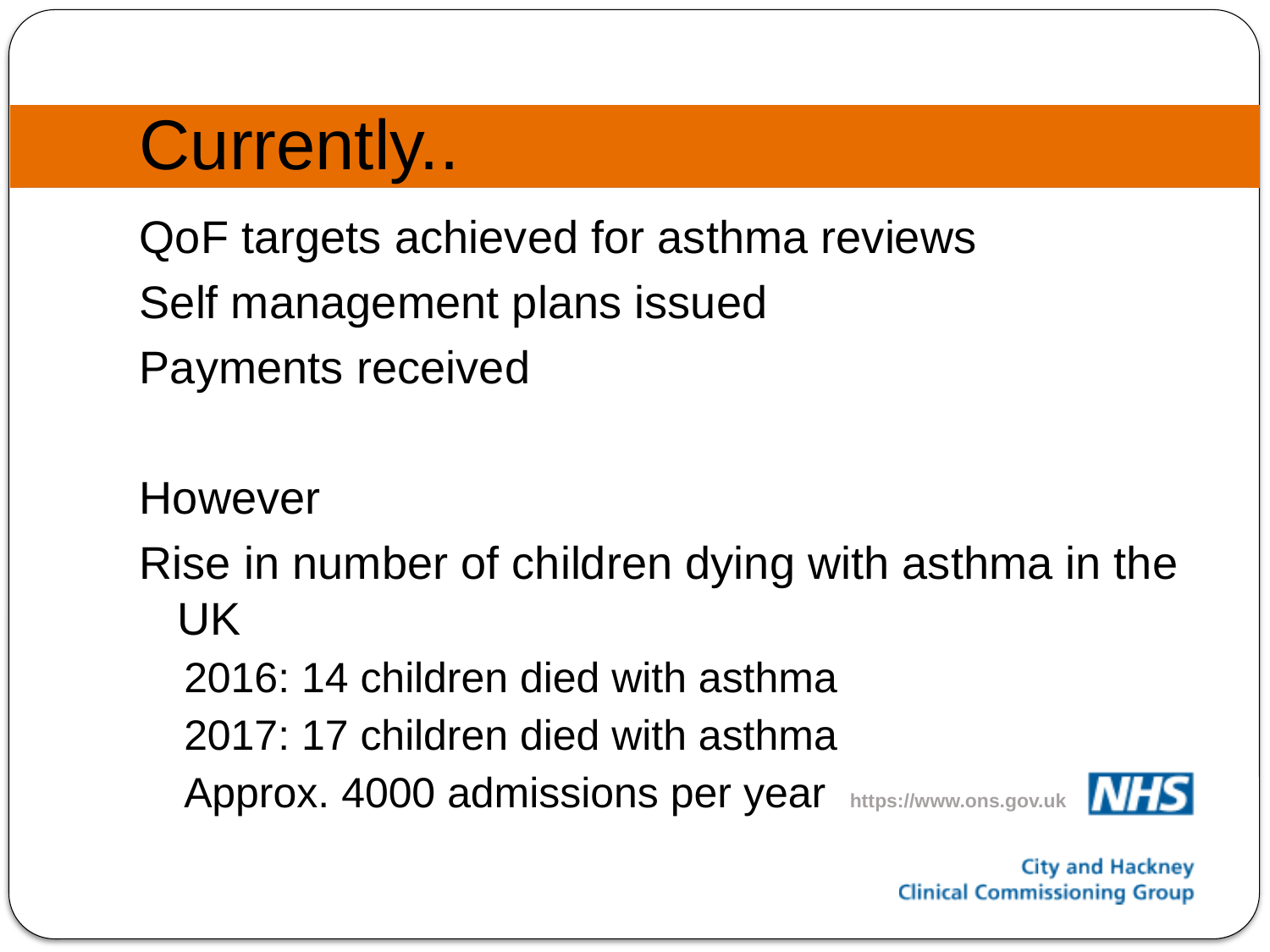

# Currently..
QoF targets achieved for asthma reviews
Self management plans issued
Payments received

However
Rise in number of children dying with asthma in the UK
2016: 14 children died with asthma
2017: 17 children died with asthma
Approx. 4000 admissions per year  https://www.ons.gov.uk